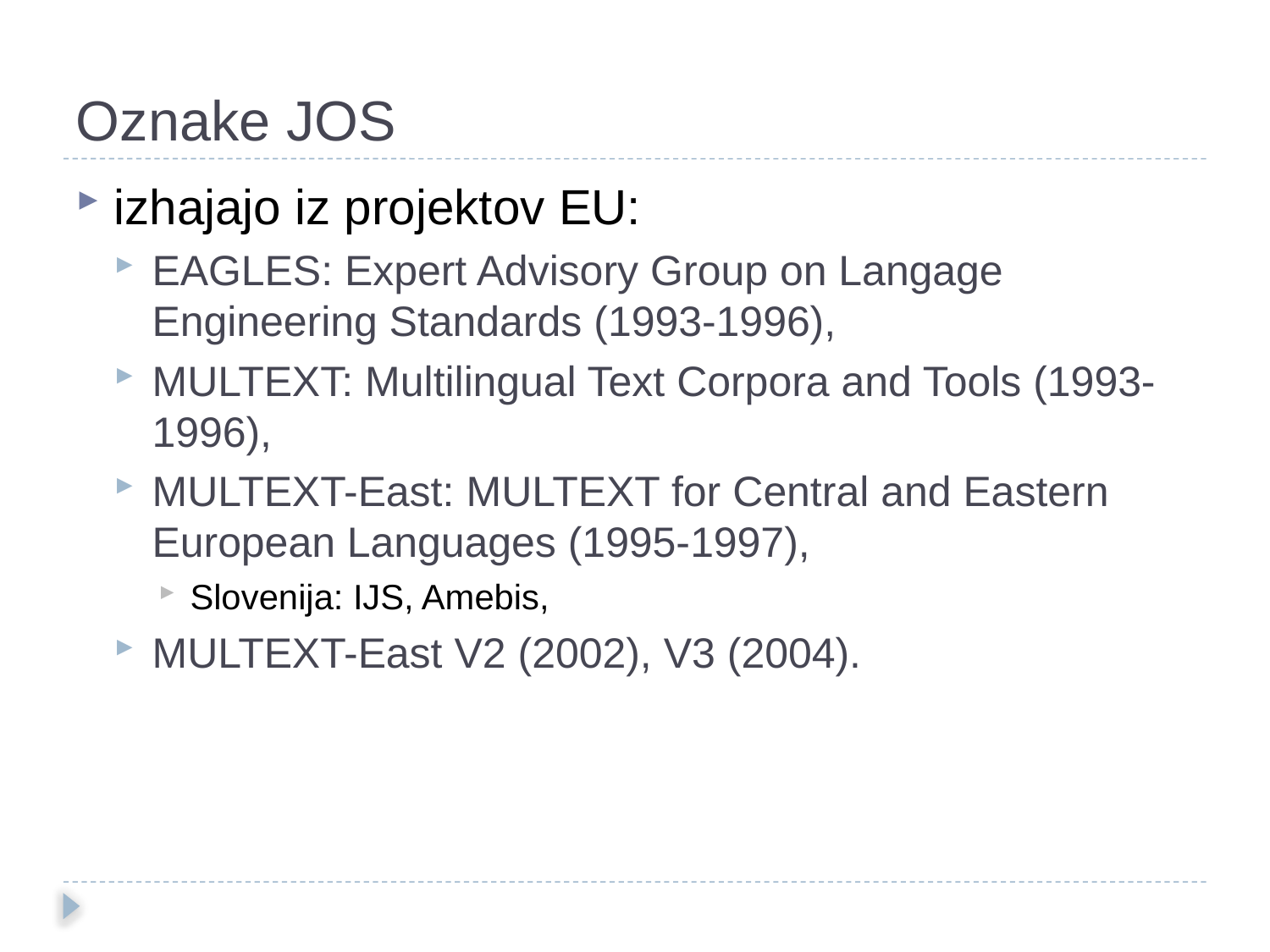

Oznake JOS
izhajajo iz projektov EU:
EAGLES: Expert Advisory Group on Langage Engineering Standards (1993-1996),
MULTEXT: Multilingual Text Corpora and Tools (1993-1996),
MULTEXT-East: MULTEXT for Central and Eastern European Languages (1995-1997),
Slovenija: IJS, Amebis,
MULTEXT-East V2 (2002), V3 (2004).